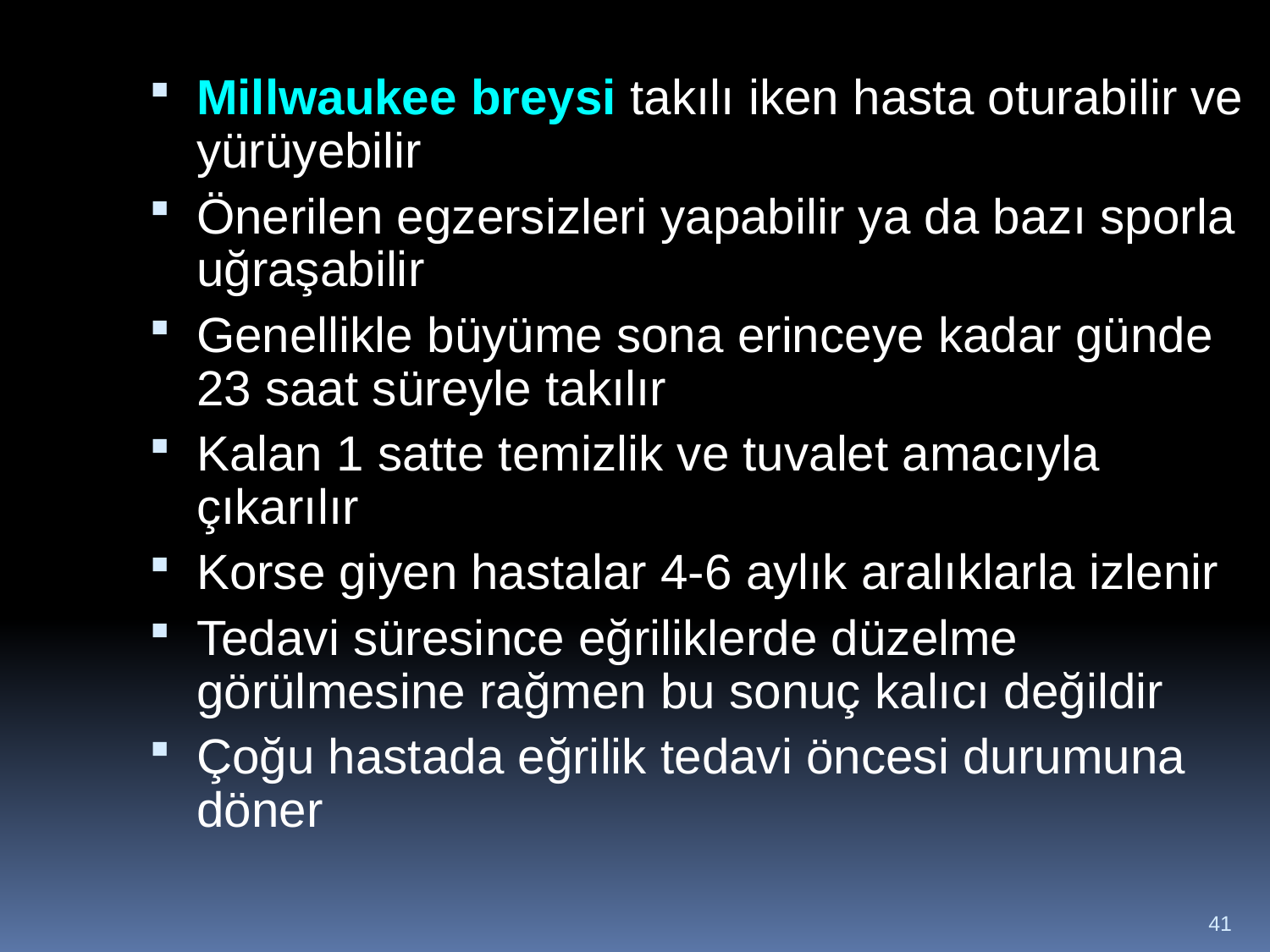

Millwaukee breysi takılı iken hasta oturabilir ve yürüyebilir
Önerilen egzersizleri yapabilir ya da bazı sporla uğraşabilir
Genellikle büyüme sona erinceye kadar günde 23 saat süreyle takılır
Kalan 1 satte temizlik ve tuvalet amacıyla çıkarılır
Korse giyen hastalar 4-6 aylık aralıklarla izlenir
Tedavi süresince eğriliklerde düzelme görülmesine rağmen bu sonuç kalıcı değildir
Çoğu hastada eğrilik tedavi öncesi durumuna döner
41